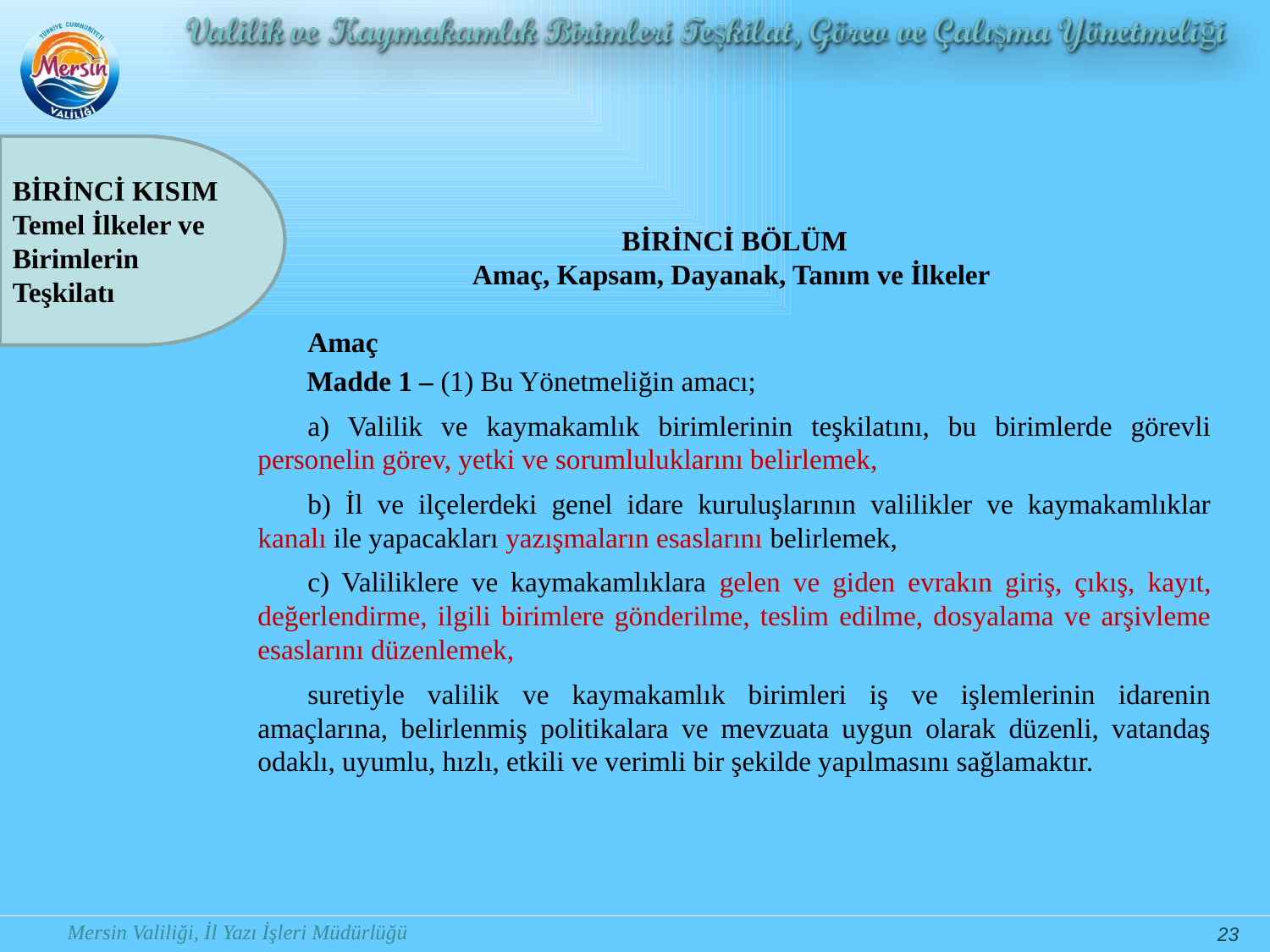

BİRİNCİ KISIM
Temel İlkeler ve
Birimlerin Teşkilatı
BİRİNCİ BÖLÜM
Amaç, Kapsam, Dayanak, Tanım ve İlkeler

Amaç
Madde 1 ‒ (1) Bu Yönetmeliğin amacı;
a) Valilik ve kaymakamlık birimlerinin teşkilatını, bu birimlerde görevli personelin görev, yetki ve sorumluluklarını belirlemek,
b) İl ve ilçelerdeki genel idare kuruluşlarının valilikler ve kaymakamlıklar kanalı ile yapacakları yazışmaların esaslarını belirlemek,
c) Valiliklere ve kaymakamlıklara gelen ve giden evrakın giriş, çıkış, kayıt, değerlendirme, ilgili birimlere gönderilme, teslim edilme, dosyalama ve arşivleme esaslarını düzenlemek,
suretiyle valilik ve kaymakamlık birimleri iş ve işlemlerinin idarenin amaçlarına, belirlenmiş politikalara ve mevzuata uygun olarak düzenli, vatandaş odaklı, uyumlu, hızlı, etkili ve verimli bir şekilde yapılmasını sağlamaktır.
23